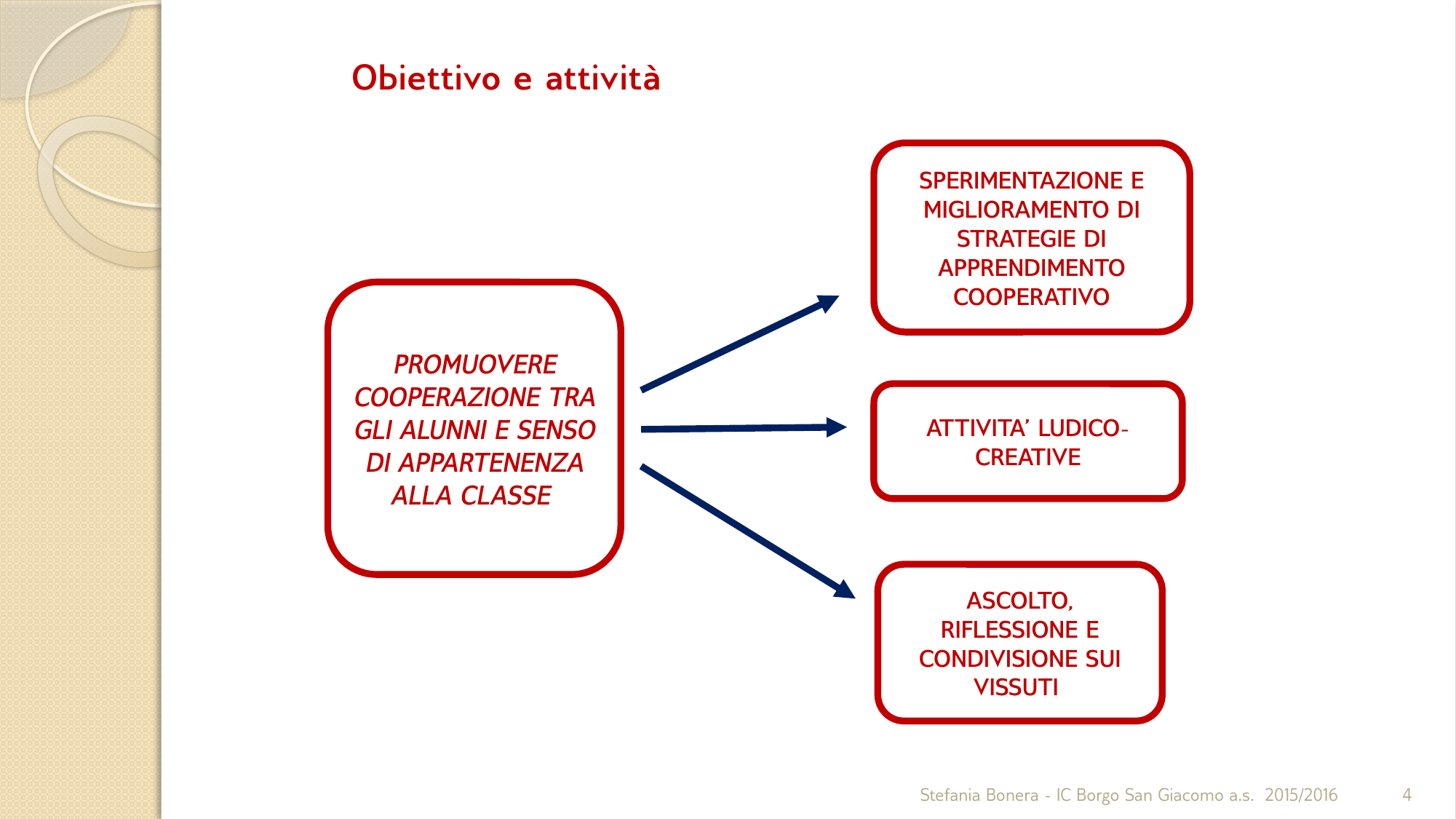

Obiettivo e attività
SPERIMENTAZIONE E MIGLIORAMENTO DI STRATEGIE DI APPRENDIMENTO COOPERATIVO
PROMUOVERE COOPERAZIONE TRA GLI ALUNNI E SENSO DI APPARTENENZA ALLA CLASSE
ATTIVITA’ LUDICO-CREATIVE
ASCOLTO, RIFLESSIONE E CONDIVISIONE SUI VISSUTI
Stefania Bonera - IC Borgo San Giacomo a.s.  2015/2016
4